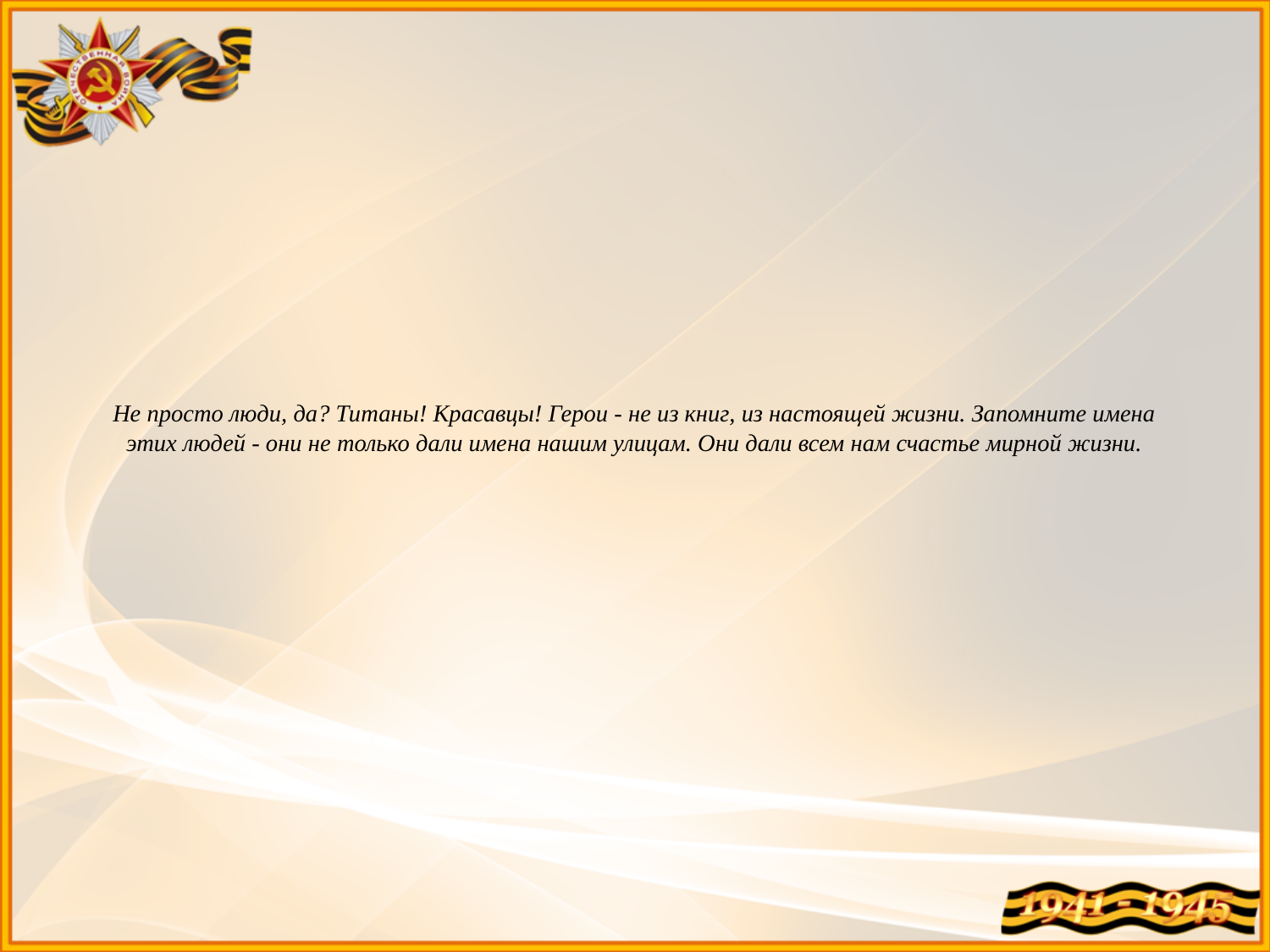

# Не просто люди, да? Титаны! Красавцы! Герои - не из книг, из настоящей жизни. Запомните имена этих людей - они не только дали имена нашим улицам. Они дали всем нам счастье мирной жизни.